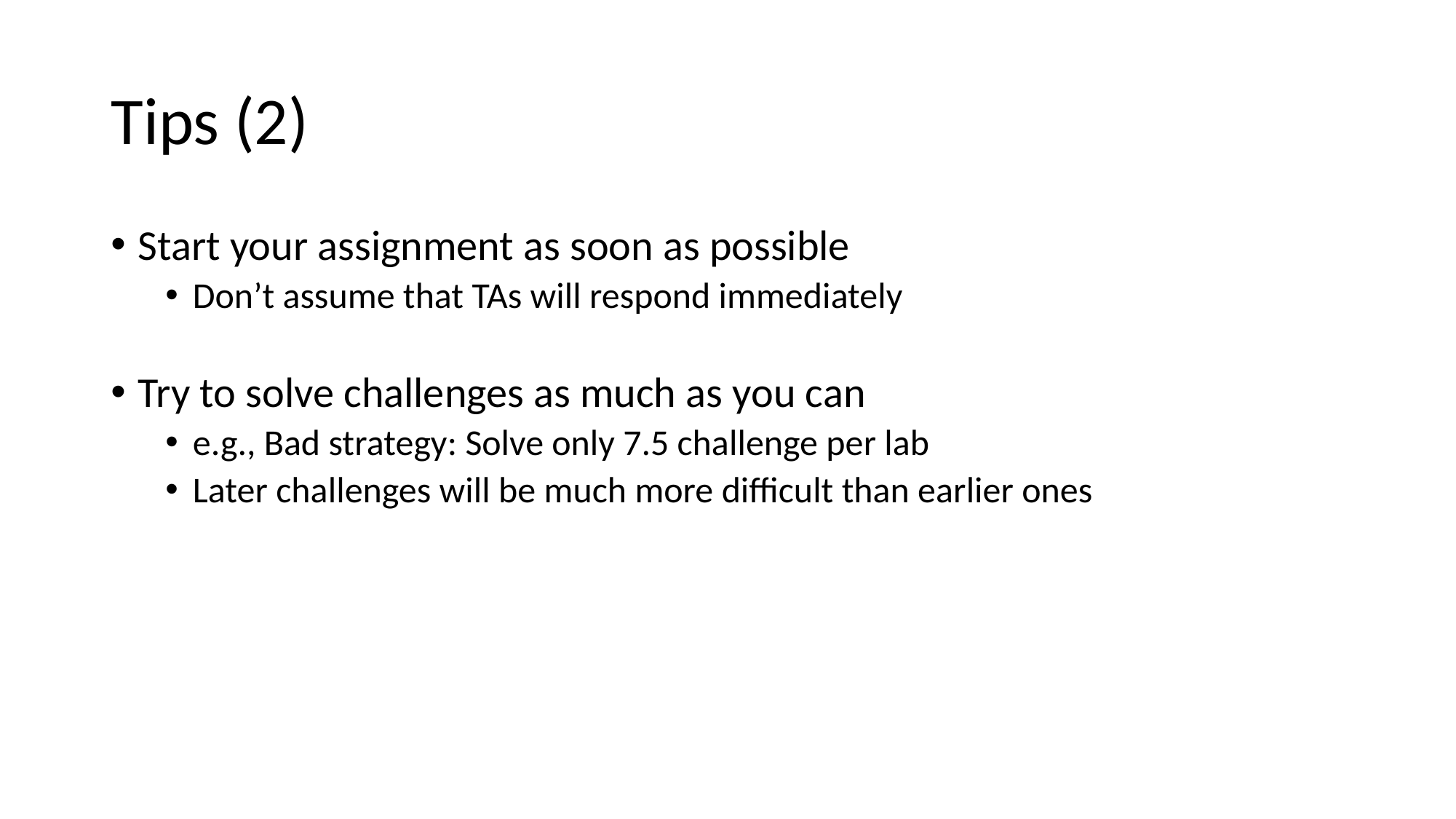

# Tips (2)
Start your assignment as soon as possible
Don’t assume that TAs will respond immediately
Try to solve challenges as much as you can
e.g., Bad strategy: Solve only 7.5 challenge per lab
Later challenges will be much more difficult than earlier ones